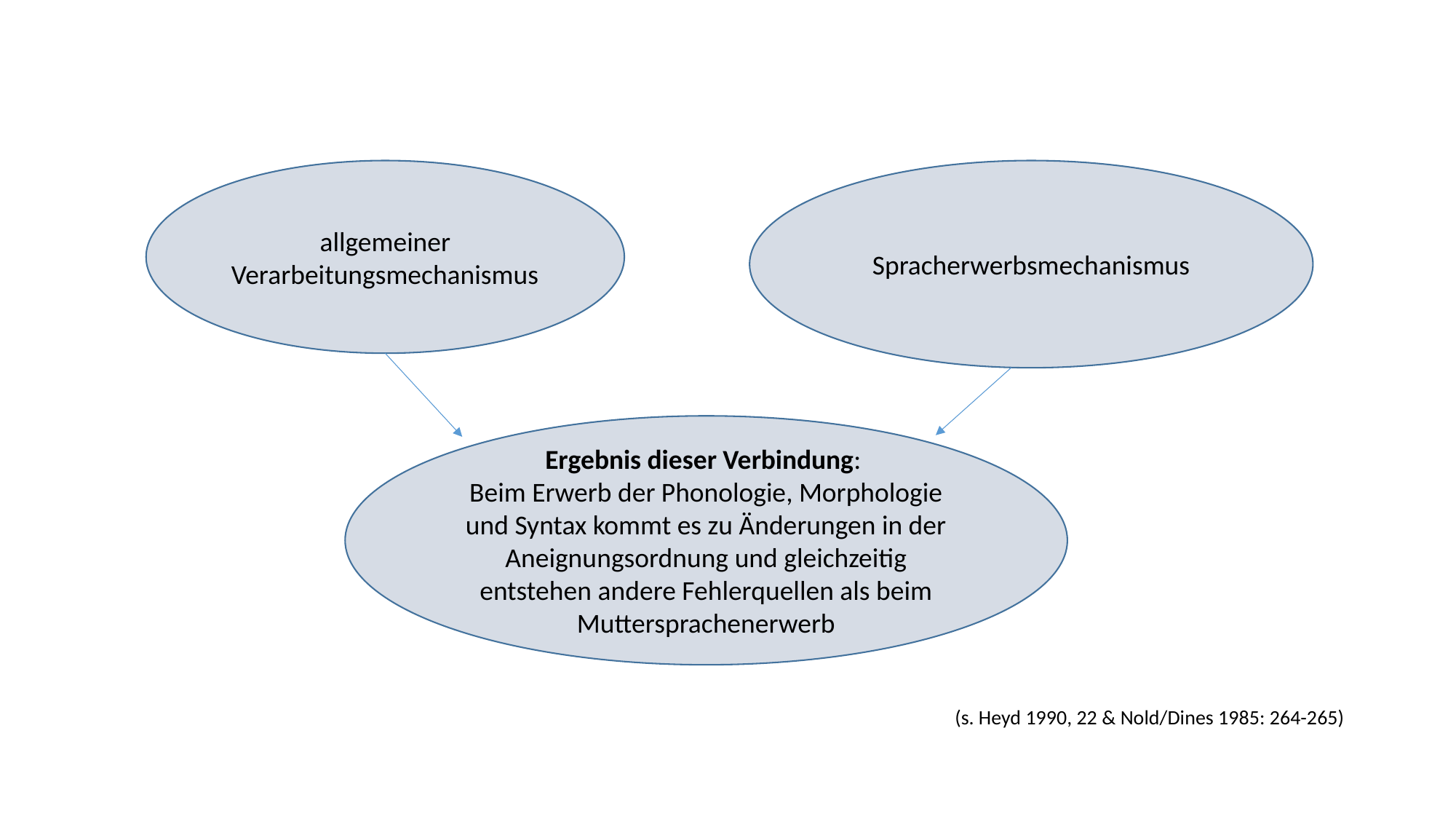

(s. Heyd 1990, 22 & Nold/Dines 1985: 264-265)
allgemeiner Verarbeitungsmechanismus
Spracherwerbsmechanismus
Ergebnis dieser Verbindung:
Beim Erwerb der Phonologie, Morphologie und Syntax kommt es zu Änderungen in der Aneignungsordnung und gleichzeitig entstehen andere Fehlerquellen als beim Muttersprachenerwerb